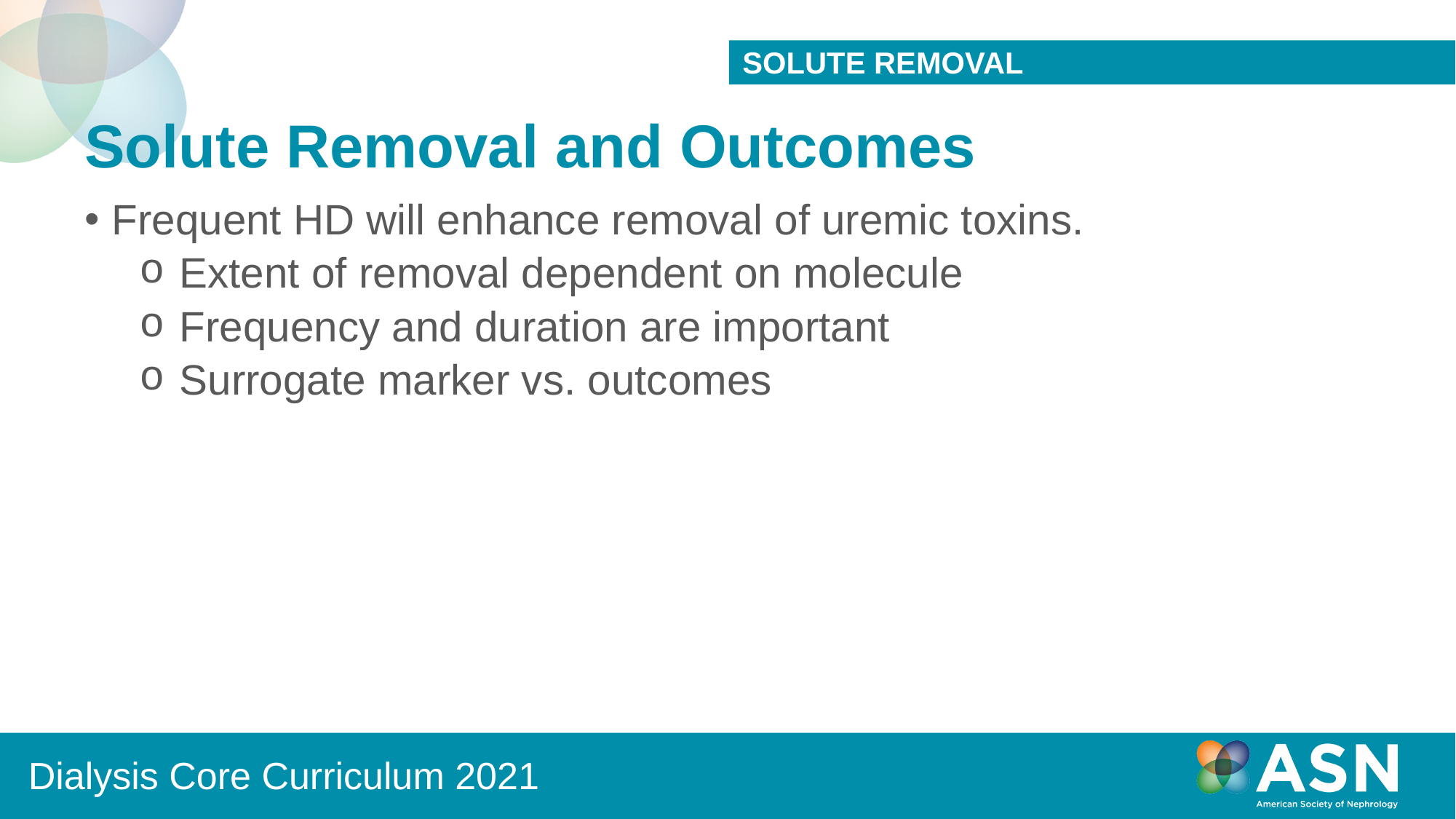

Solute removal
# Solute Removal and Outcomes
Frequent HD will enhance removal of uremic toxins.
Extent of removal dependent on molecule
Frequency and duration are important
Surrogate marker vs. outcomes
Dialysis Core Curriculum 2021